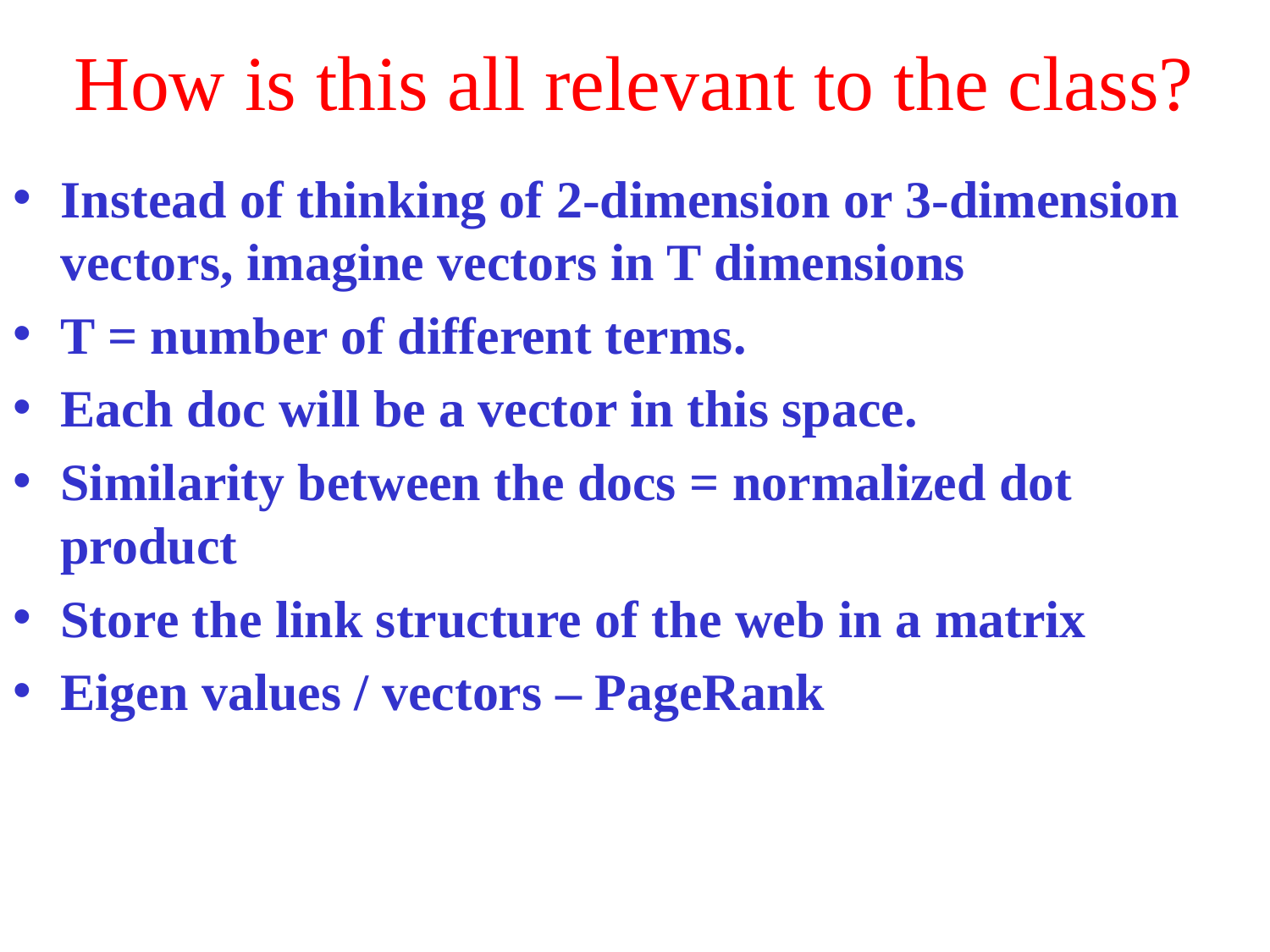

# How is this all relevant to the class?
Instead of thinking of 2-dimension or 3-dimension vectors, imagine vectors in T dimensions
T = number of different terms.
Each doc will be a vector in this space.
Similarity between the docs = normalized dot product
Store the link structure of the web in a matrix
Eigen values / vectors – PageRank